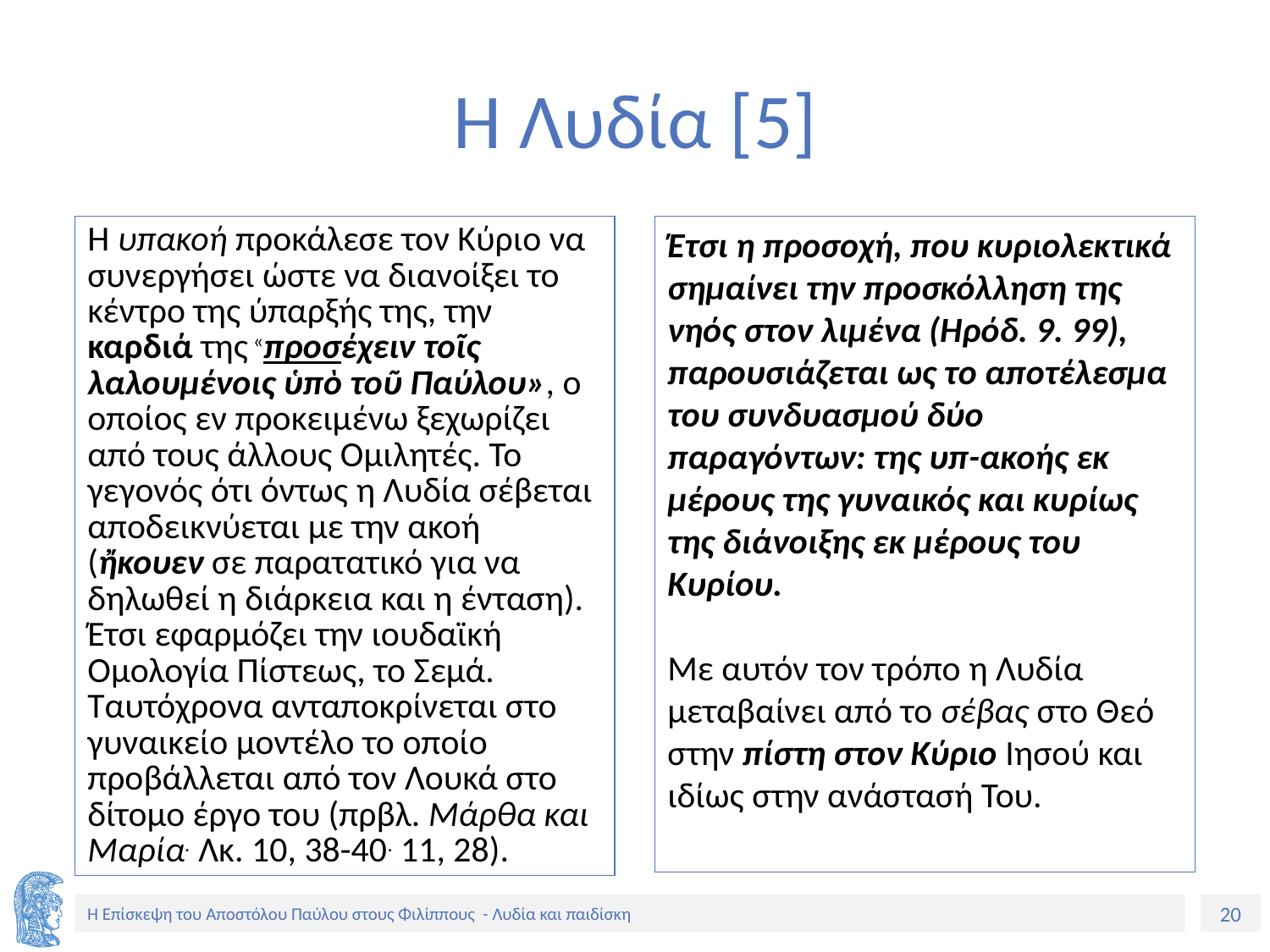

# Η Λυδία [5]
Η υπακοή προκάλεσε τον Κύριο να συνεργήσει ώστε να διανοίξει το κέντρο της ύπαρξής της, την καρδιά της «προσέχειν τοῖς λαλουμένοις ὑπὸ τοῦ Παύλου», ο οποίος εν προκειμένω ξεχωρίζει από τους άλλους Ομιλητές. Το γεγονός ότι όντως η Λυδία σέβεται αποδεικνύεται με την ακοή (ἤκουεν σε παρατατικό για να δηλωθεί η διάρκεια και η ένταση). Έτσι εφαρμόζει την ιουδαϊκή Ομολογία Πίστεως, το Σεμά. Ταυτόχρονα ανταποκρίνεται στο γυναικείο μοντέλο το οποίο προβάλλεται από τον Λουκά στο δίτομο έργο του (πρβλ. Μάρθα και Μαρία. Λκ. 10, 38-40. 11, 28).
Έτσι η προσοχή, που κυριολεκτικά σημαίνει την προσκόλληση της νηός στον λιμένα (Ηρόδ. 9. 99), παρουσιάζεται ως το αποτέλεσμα του συνδυασμού δύο παραγόντων: της υπ-ακοής εκ μέρους της γυναικός και κυρίως της διάνοιξης εκ μέρους του Κυρίου.

Με αυτόν τον τρόπο η Λυδία μεταβαίνει από το σέβας στο Θεό στην πίστη στον Κύριο Ιησού και ιδίως στην ανάστασή Του.